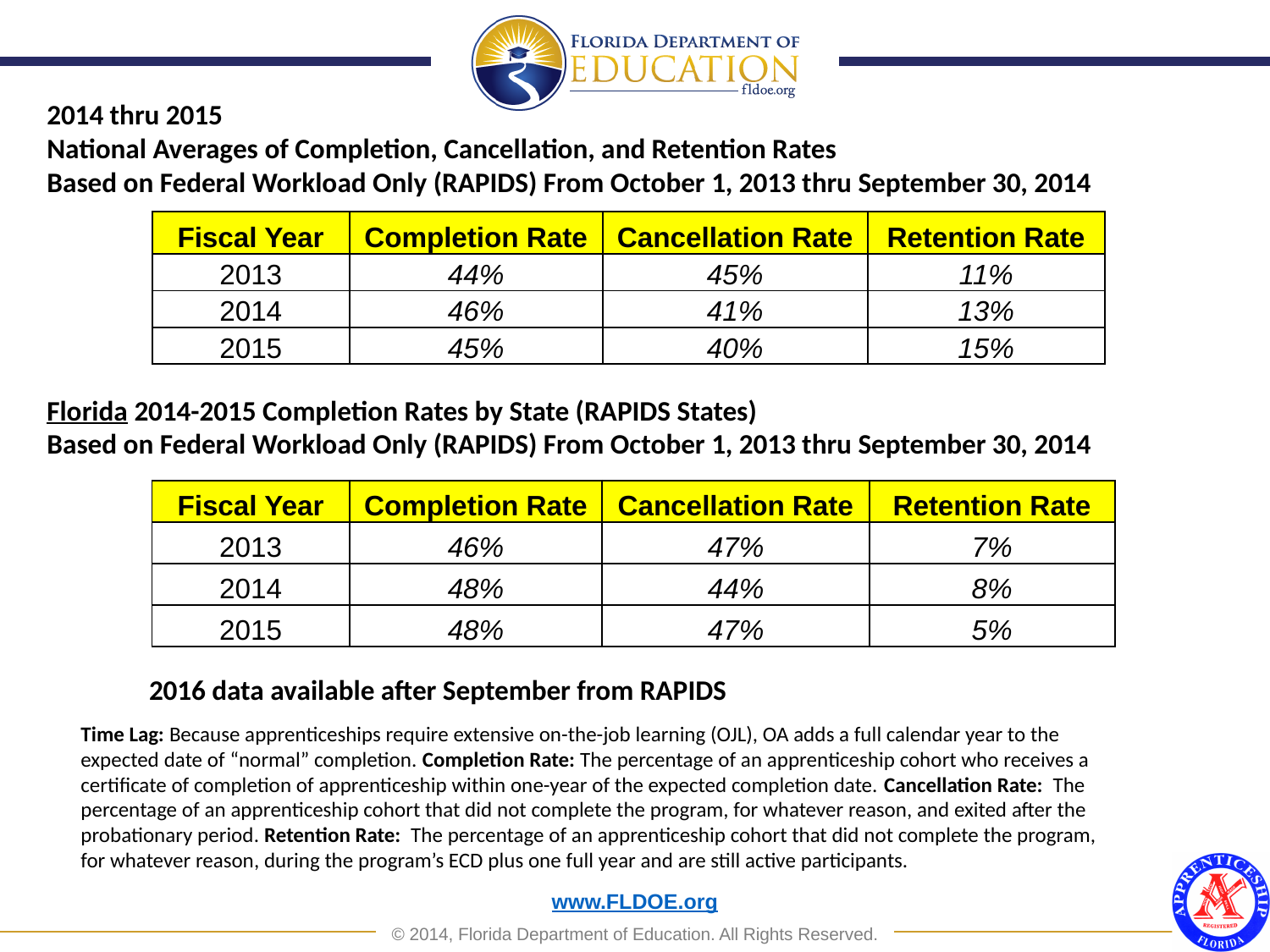

2014 thru 2015
National Averages of Completion, Cancellation, and Retention Rates
Based on Federal Workload Only (RAPIDS) From October 1, 2013 thru September 30, 2014
| Fiscal Year | Completion Rate | Cancellation Rate | Retention Rate |
| --- | --- | --- | --- |
| 2013 | 44% | 45% | 11% |
| 2014 | 46% | 41% | 13% |
| 2015 | 45% | 40% | 15% |
Florida 2014-2015 Completion Rates by State (RAPIDS States)
Based on Federal Workload Only (RAPIDS) From October 1, 2013 thru September 30, 2014
| Fiscal Year | Completion Rate | Cancellation Rate | Retention Rate |
| --- | --- | --- | --- |
| 2013 | 46% | 47% | 7% |
| 2014 | 48% | 44% | 8% |
| 2015 | 48% | 47% | 5% |
2016 data available after September from RAPIDS
Time Lag: Because apprenticeships require extensive on-the-job learning (OJL), OA adds a full calendar year to the expected date of “normal” completion. Completion Rate: The percentage of an apprenticeship cohort who receives a certificate of completion of apprenticeship within one-year of the expected completion date. Cancellation Rate:  The percentage of an apprenticeship cohort that did not complete the program, for whatever reason, and exited after the probationary period. Retention Rate:  The percentage of an apprenticeship cohort that did not complete the program, for whatever reason, during the program’s ECD plus one full year and are still active participants.